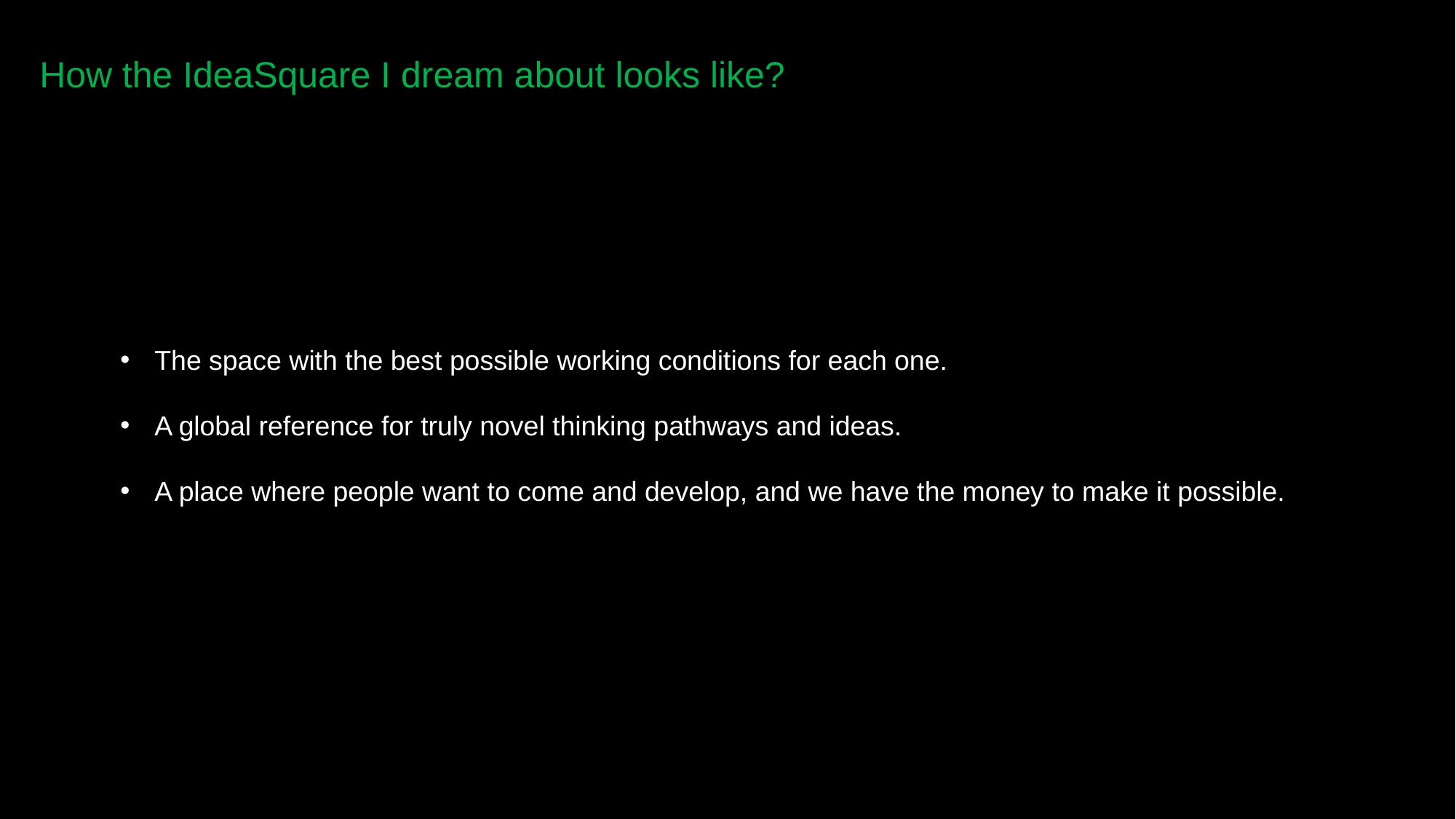

How the IdeaSquare I dream about looks like?
The space with the best possible working conditions for each one.

A global reference for truly novel thinking pathways and ideas.

A place where people want to come and develop, and we have the money to make it possible.